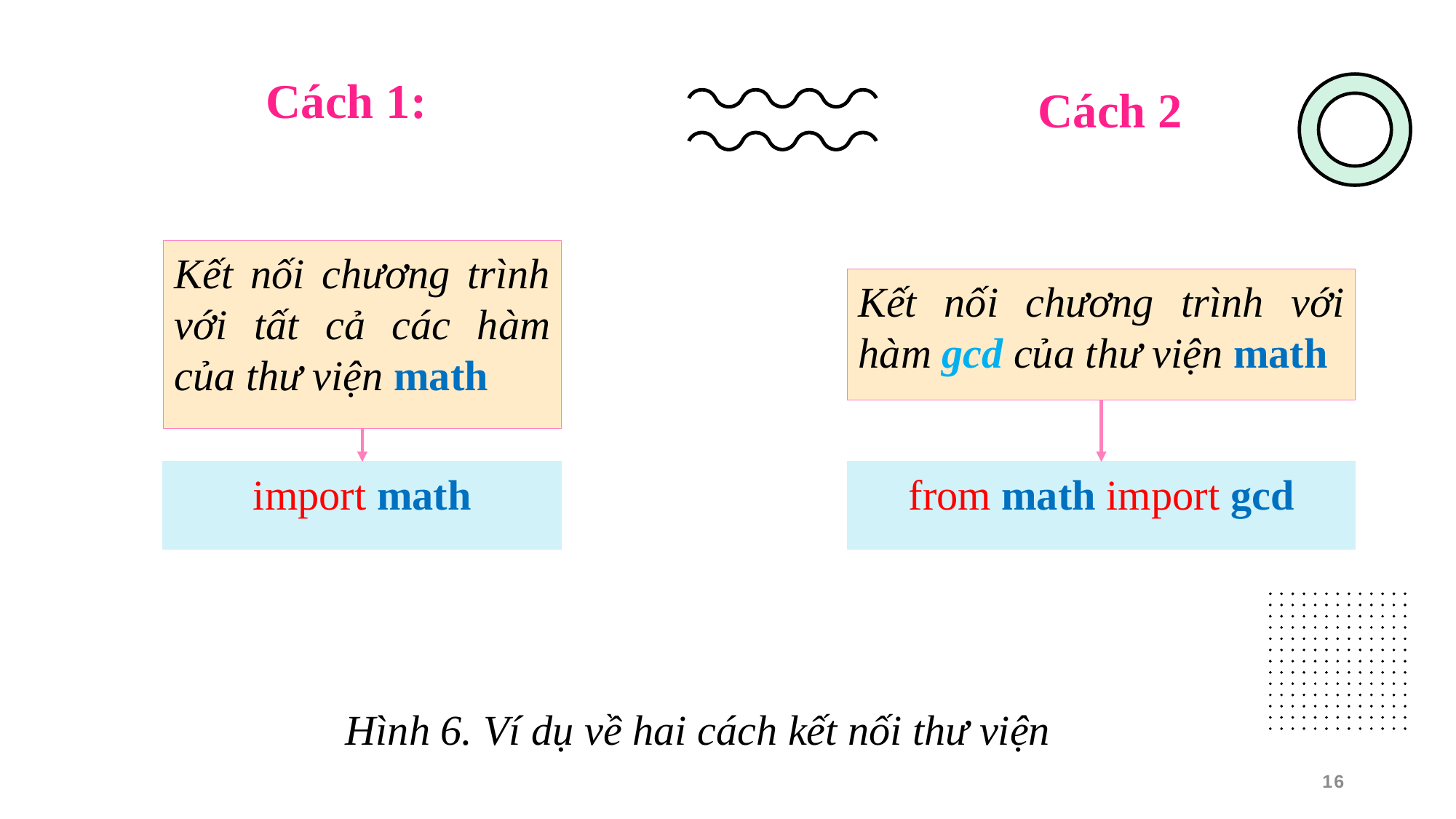

# Cách 1:
Cách 2
Kết nối chương trình với tất cả các hàm của thư viện math
Kết nối chương trình với hàm gcd của thư viện math
from math import gcd
import math
Hình 6. Ví dụ về hai cách kết nối thư viện
16